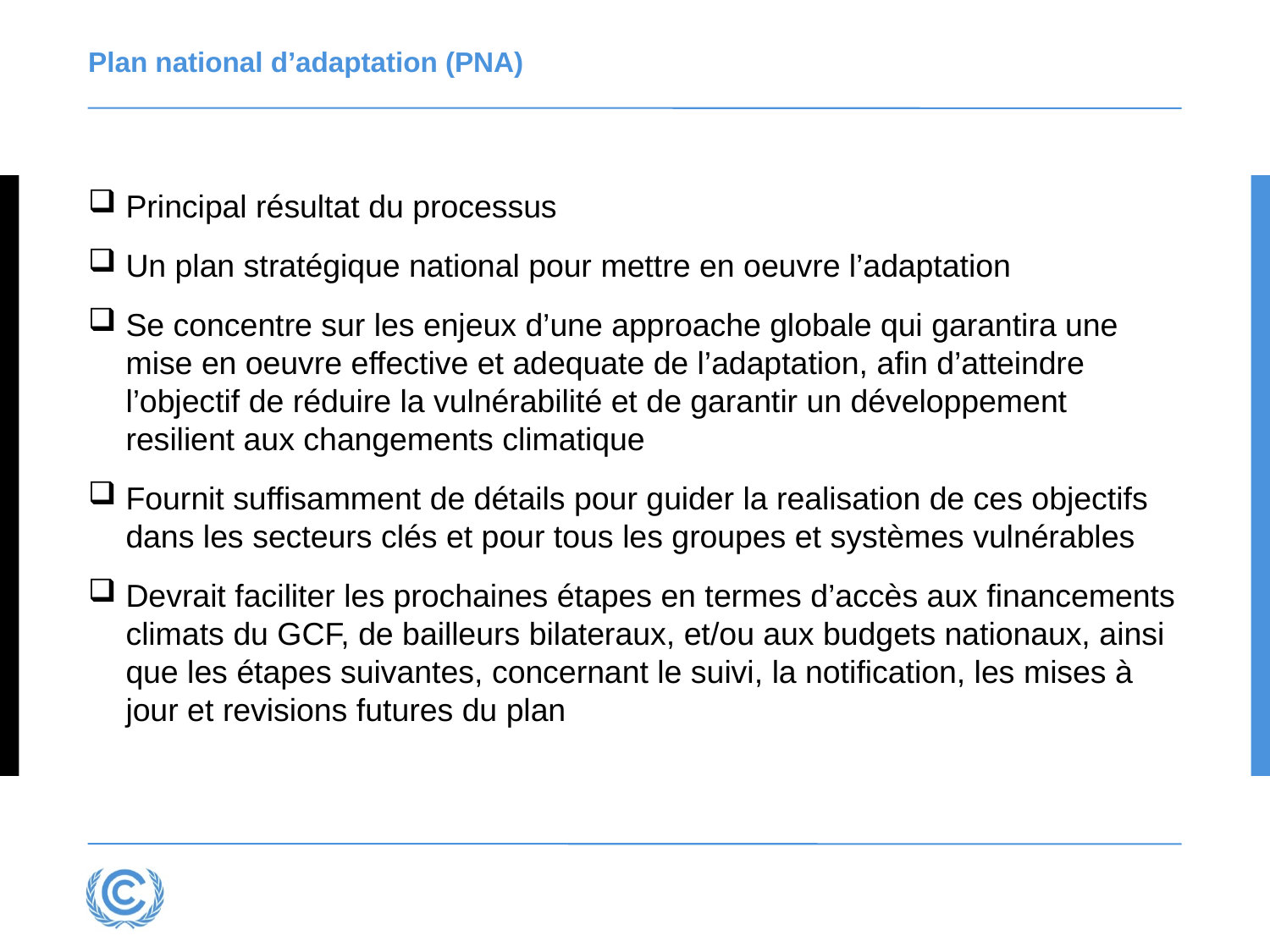

# Plan national d’adaptation (PNA)
Principal résultat du processus
Un plan stratégique national pour mettre en oeuvre l’adaptation
Se concentre sur les enjeux d’une approache globale qui garantira une mise en oeuvre effective et adequate de l’adaptation, afin d’atteindre l’objectif de réduire la vulnérabilité et de garantir un développement resilient aux changements climatique
Fournit suffisamment de détails pour guider la realisation de ces objectifs dans les secteurs clés et pour tous les groupes et systèmes vulnérables
Devrait faciliter les prochaines étapes en termes d’accès aux financements climats du GCF, de bailleurs bilateraux, et/ou aux budgets nationaux, ainsi que les étapes suivantes, concernant le suivi, la notification, les mises à jour et revisions futures du plan